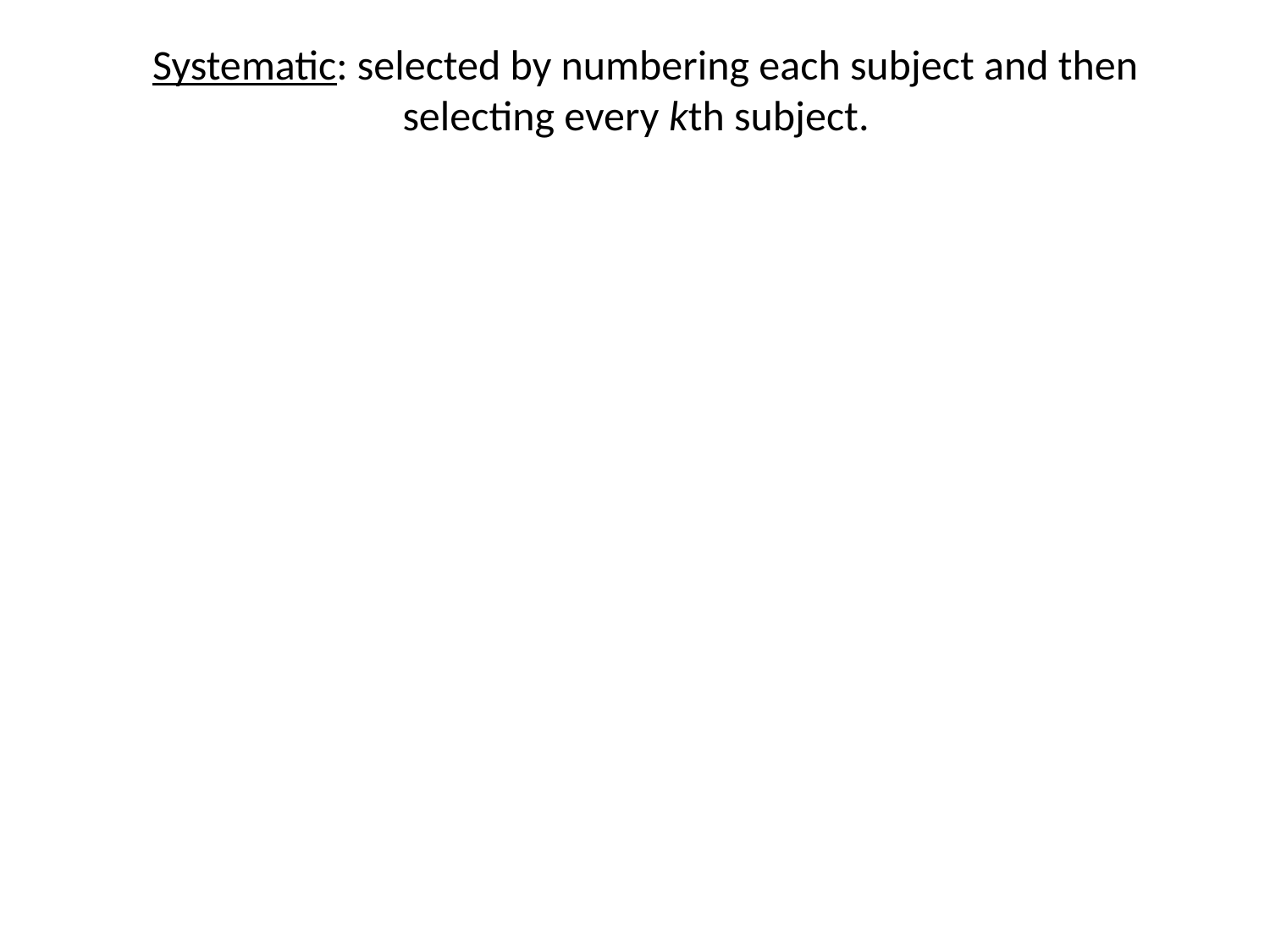

Systematic: selected by numbering each subject and then selecting every kth subject.